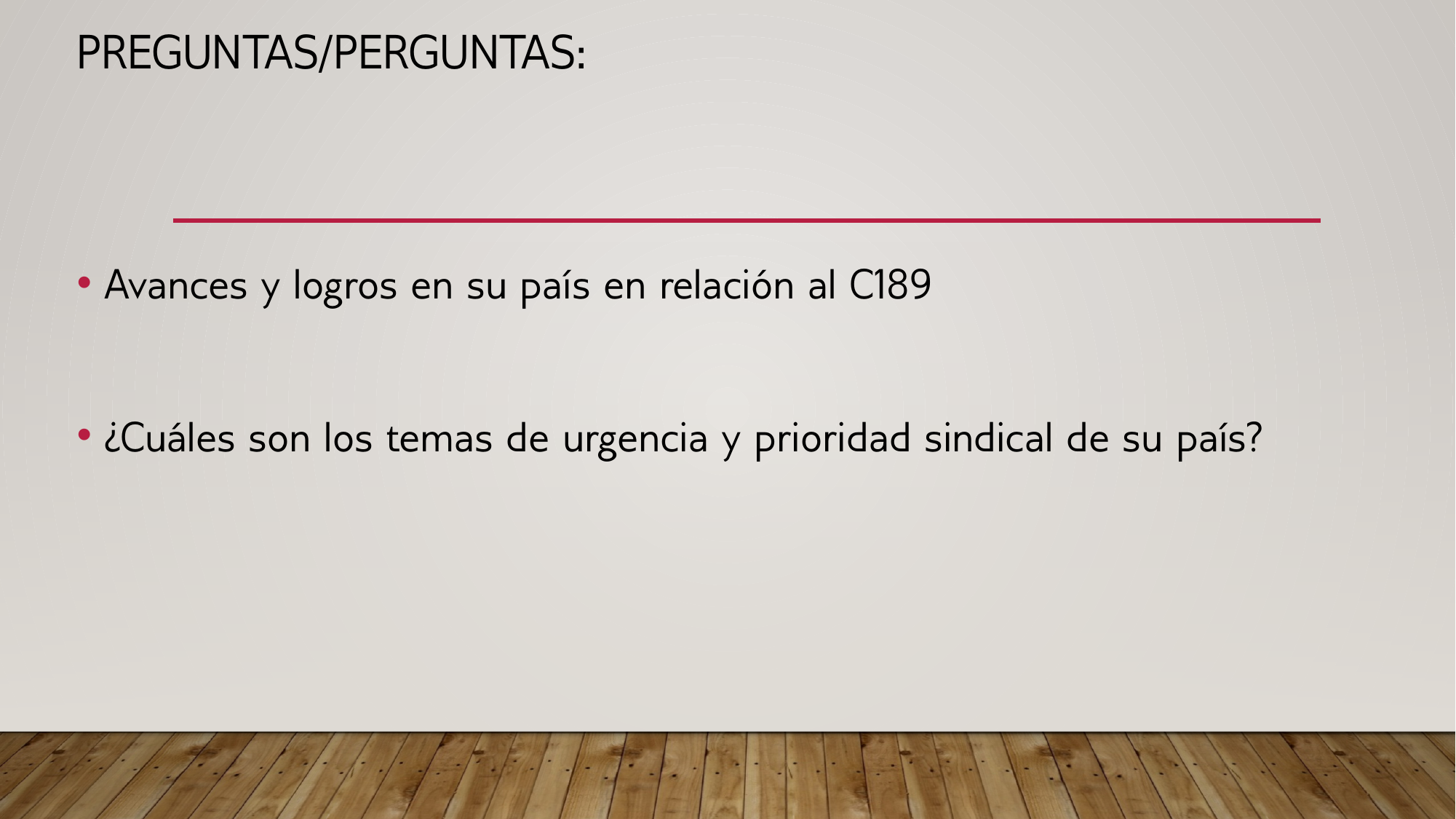

# Preguntas/perguntas:
Avances y logros en su país en relación al C189

¿Cuáles son los temas de urgencia y prioridad sindical de su país?